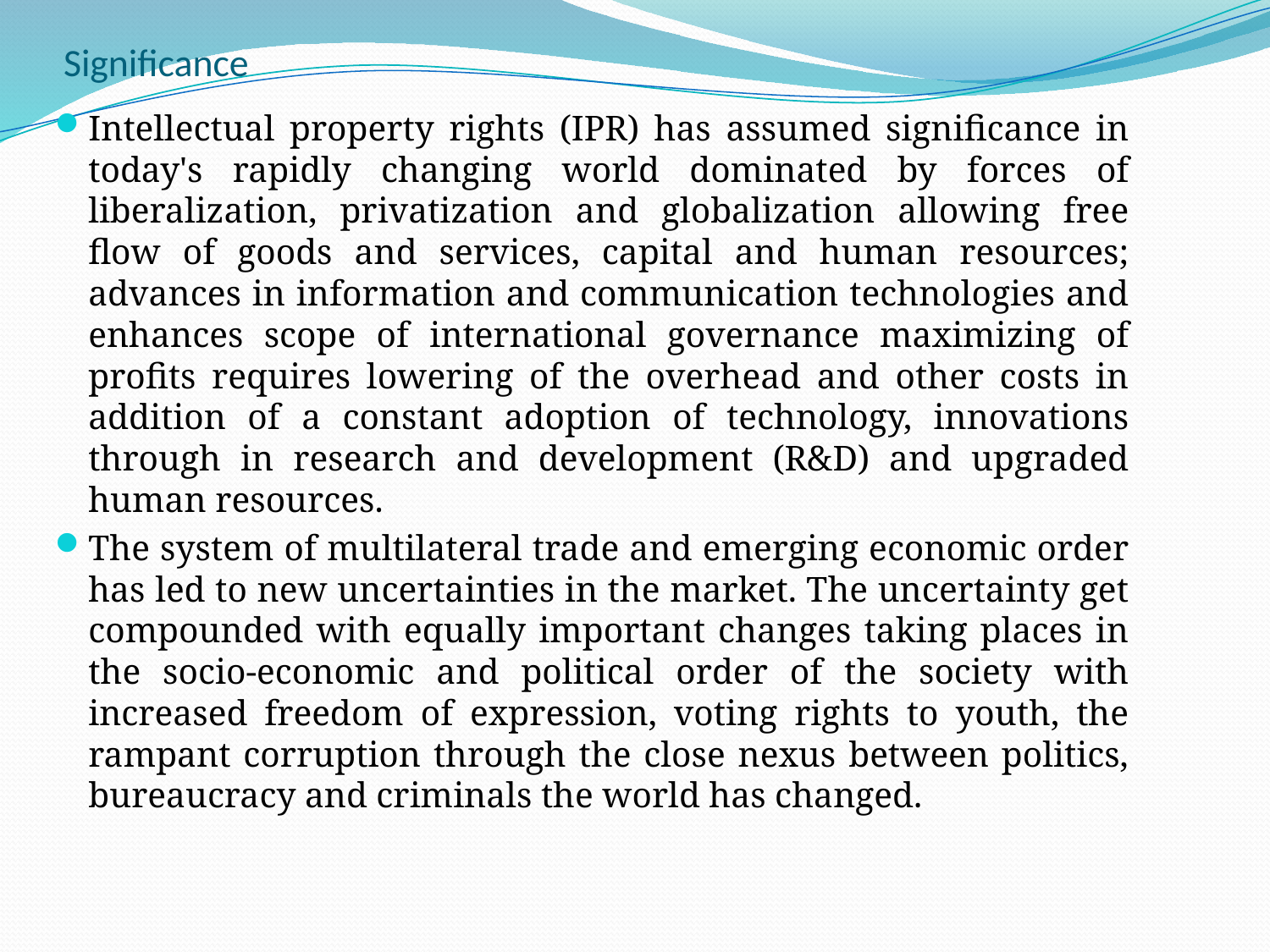

# Significance
Intellectual property rights (IPR) has assumed significance in today's rapidly changing world dominated by forces of liberalization, privatization and globalization allowing free flow of goods and services, capital and human resources; advances in information and communication technologies and enhances scope of international governance maximizing of profits requires lowering of the overhead and other costs in addition of a constant adoption of technology, innovations through in research and development (R&D) and upgraded human resources.
The system of multilateral trade and emerging economic order has led to new uncertainties in the market. The uncertainty get compounded with equally important changes taking places in the socio-economic and political order of the society with increased freedom of expression, voting rights to youth, the rampant corruption through the close nexus between politics, bureaucracy and criminals the world has changed.